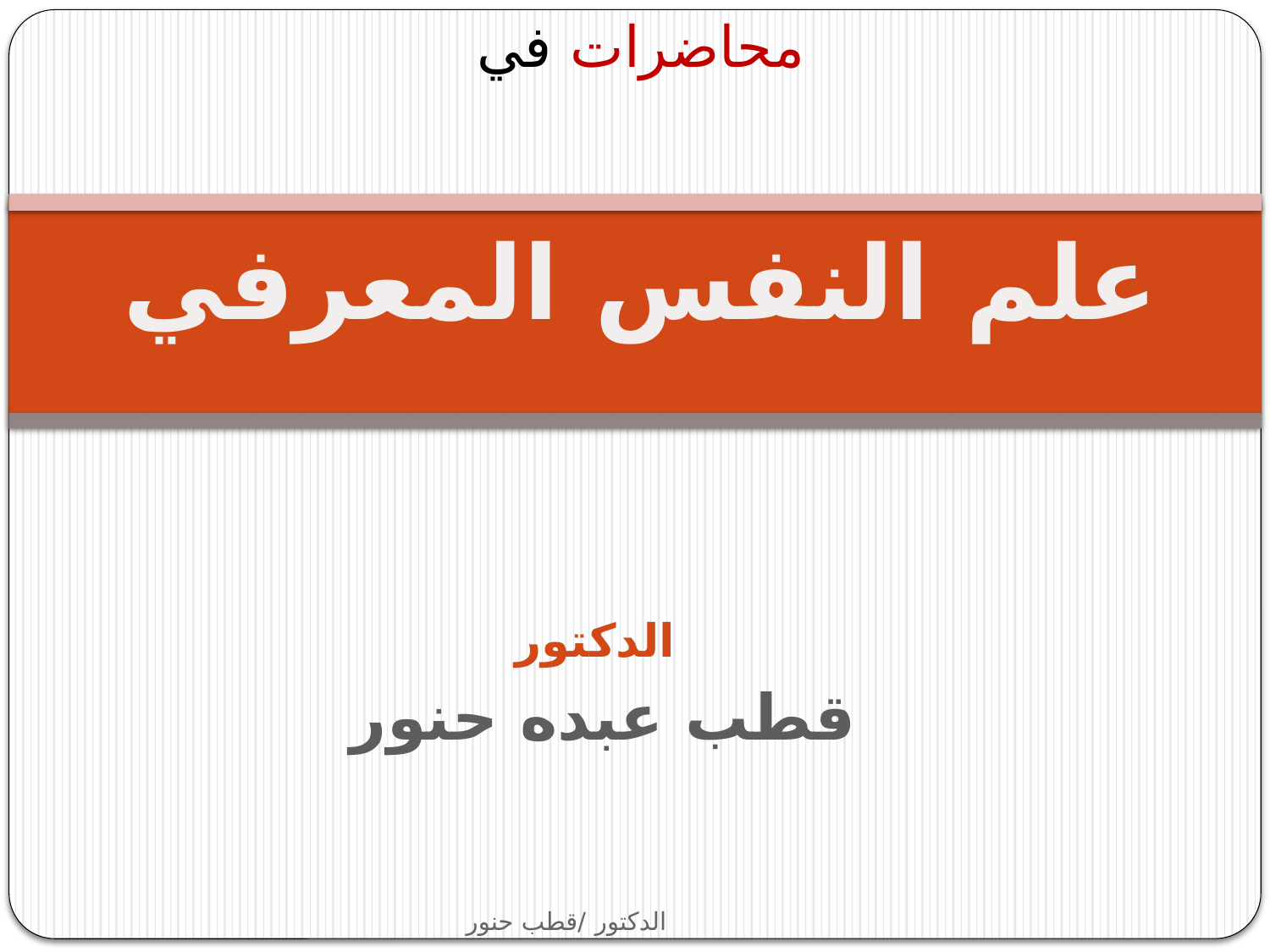

# محاضرات في علم النفس المعرفي
الدكتور
قطب عبده حنور
الدكتور /قطب حنور